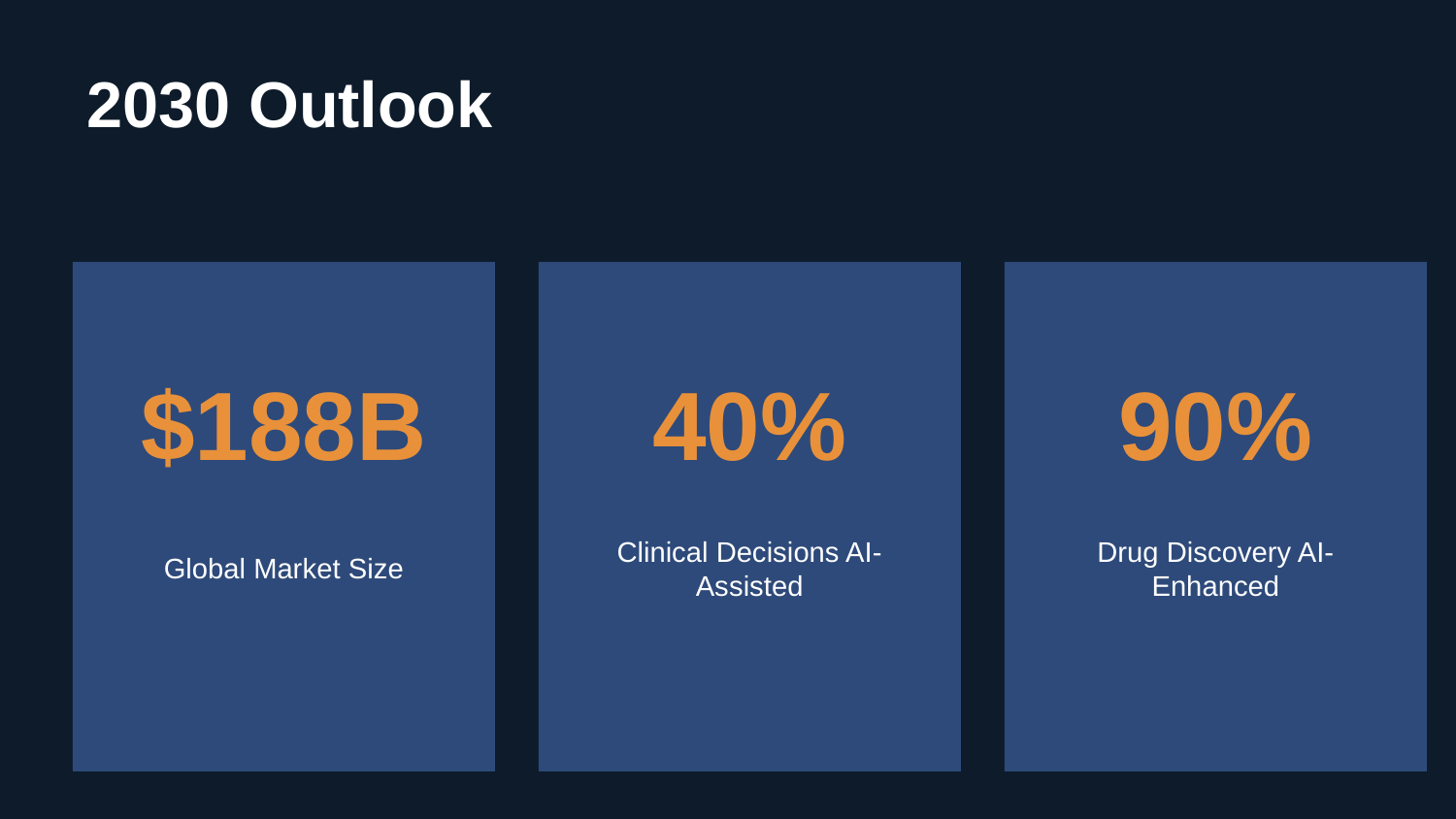

2030 Outlook

$188B
40%
90%
Global Market Size
Clinical Decisions AI-Assisted
Drug Discovery AI-Enhanced
By 2030, AI will be integral to nearly every aspect of healthcare delivery
Projections based on McKinsey, PwC, and WHO analyses • AI in Healthcare • 2026